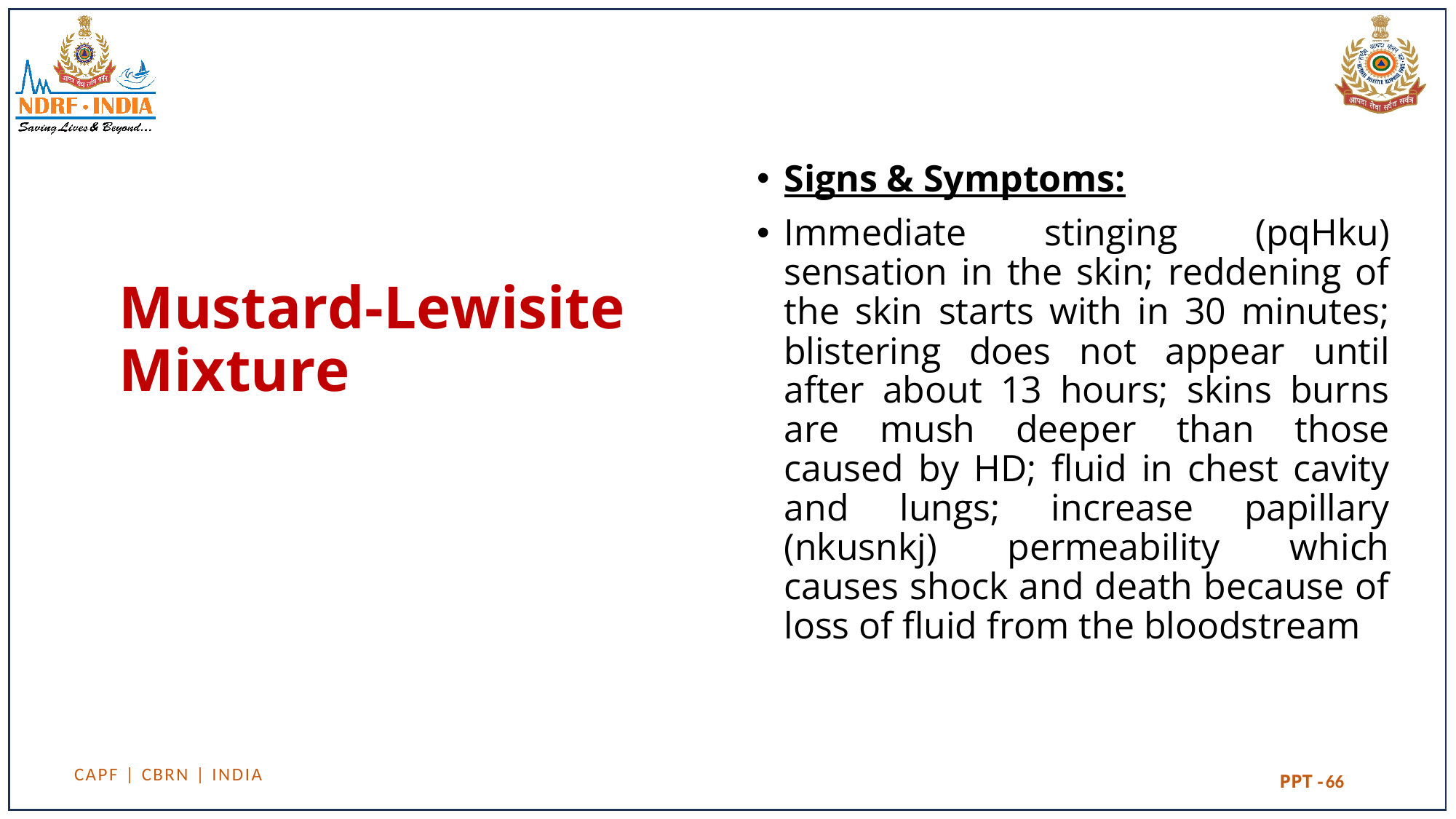

Signs & Symptoms:
Immediate stinging (pqHku) sensation in the skin; reddening of the skin starts with in 30 minutes; blistering does not appear until after about 13 hours; skins burns are mush deeper than those caused by HD; fluid in chest cavity and lungs; increase papillary (nkusnkj) permeability which causes shock and death because of loss of fluid from the bloodstream

# Mustard-Lewisite Mixture

66